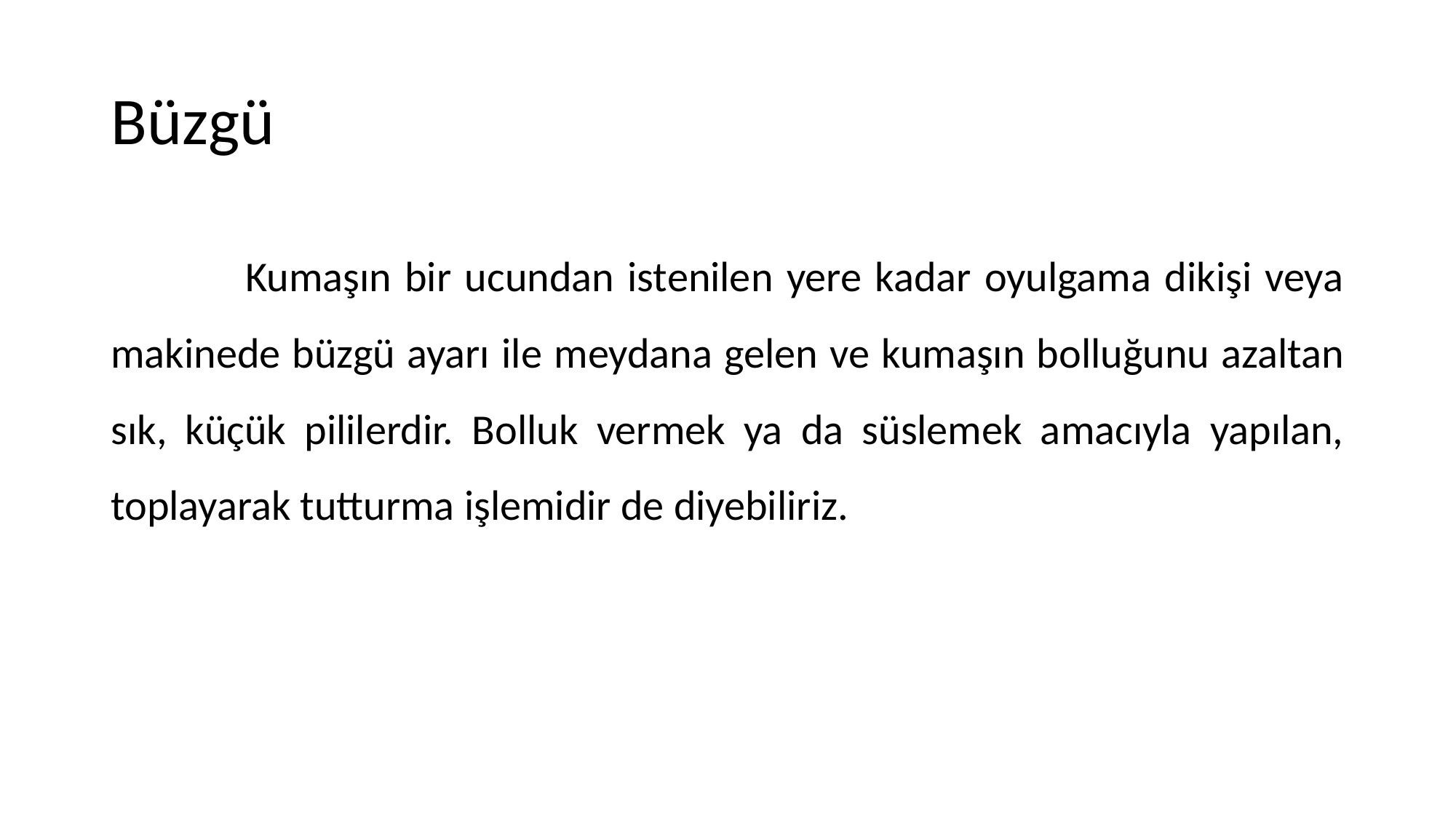

# Büzgü
          Kumaşın bir ucundan istenilen yere kadar oyulgama dikişi veya makinede büzgü ayarı ile meydana gelen ve kumaşın bolluğunu azaltan sık, küçük pililerdir. Bolluk vermek ya da süslemek amacıyla yapılan, toplayarak tutturma işlemidir de diyebiliriz.